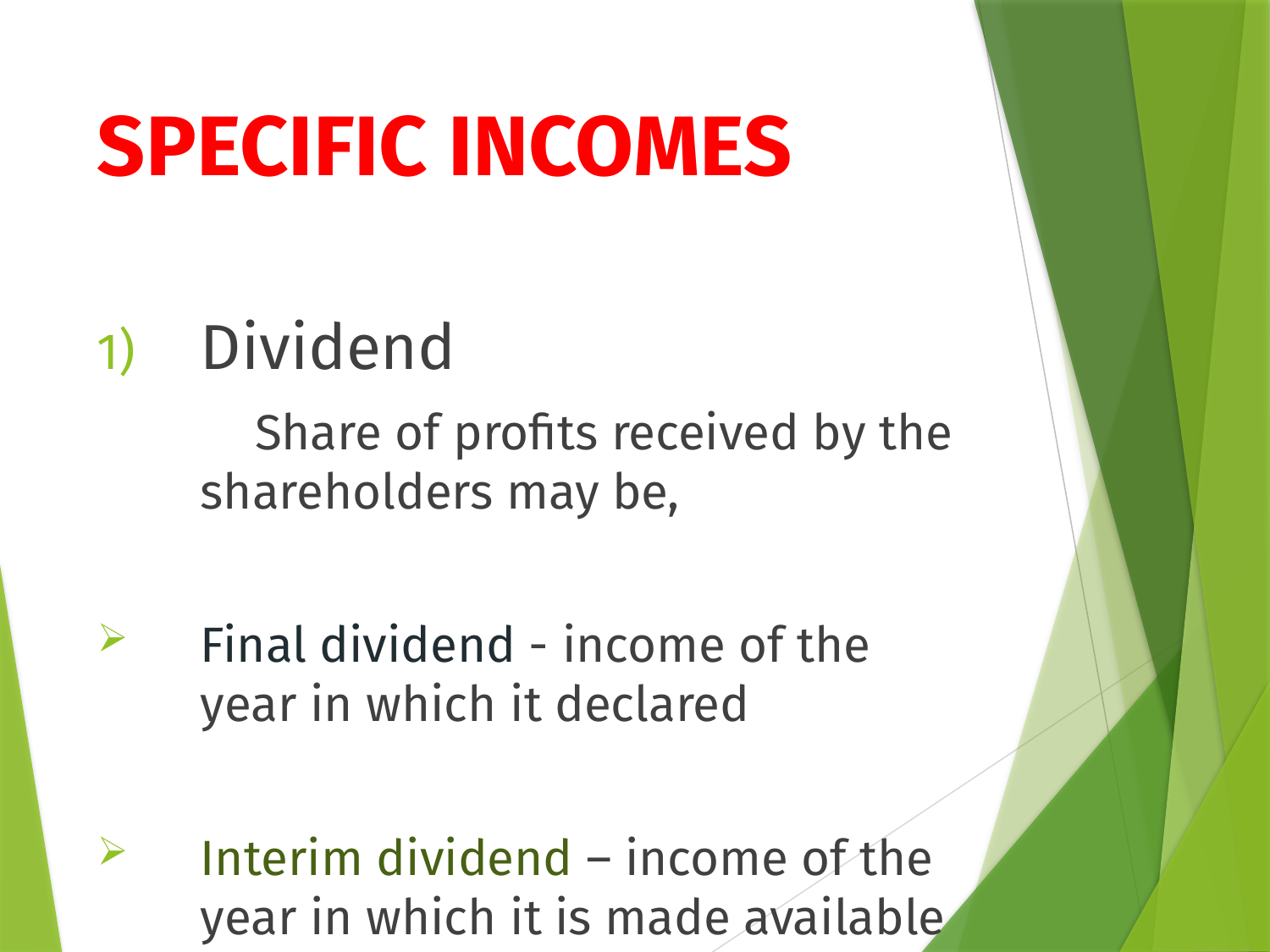

# SPECIFIC INCOMES
Dividend
            Share of profits received by the shareholders may be,

Final dividend - income of the year in which it declared

Interim dividend – income of the year in which it is made available